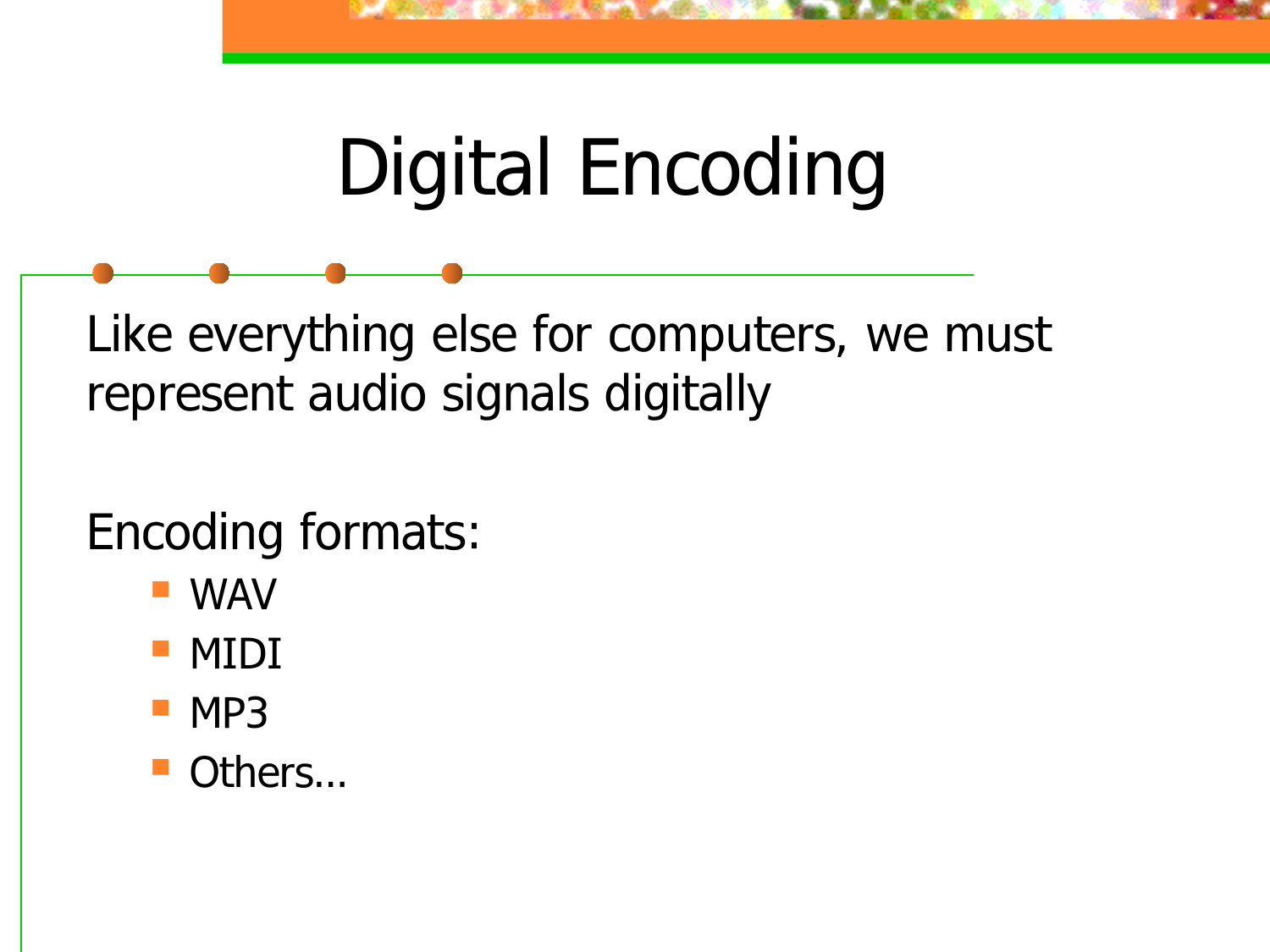

# Digital Encoding
Like everything else for computers, we must represent audio signals digitally

Encoding formats:
WAV
MIDI
MP3
Others…